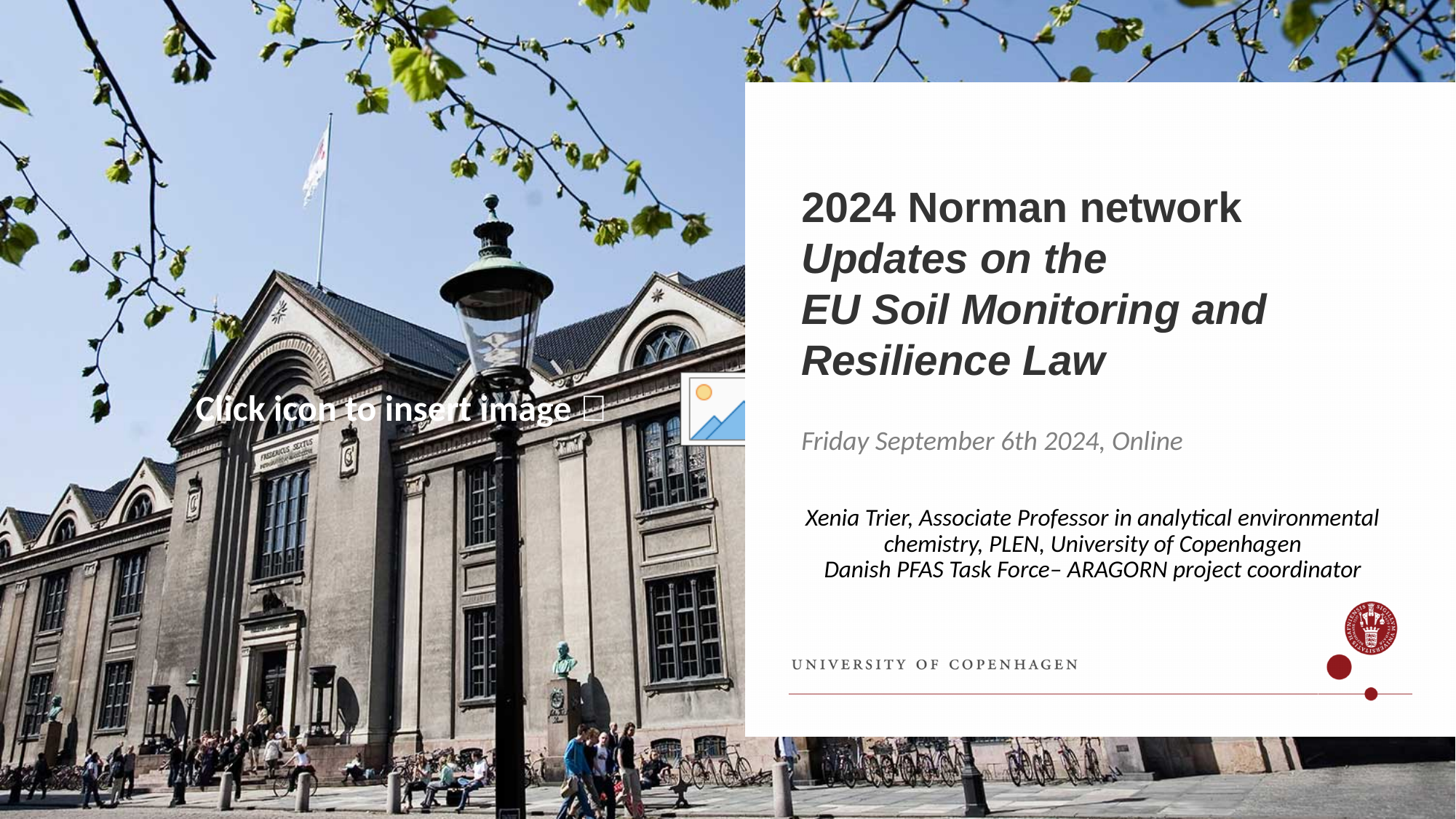

06/09/2024
1
#
2024 Norman network
Updates on the
EU Soil Monitoring and Resilience Law
Friday September 6th 2024, Online
Xenia Trier, Associate Professor in analytical environmental chemistry, PLEN, University of Copenhagen
Danish PFAS Task Force– ARAGORN project coordinator